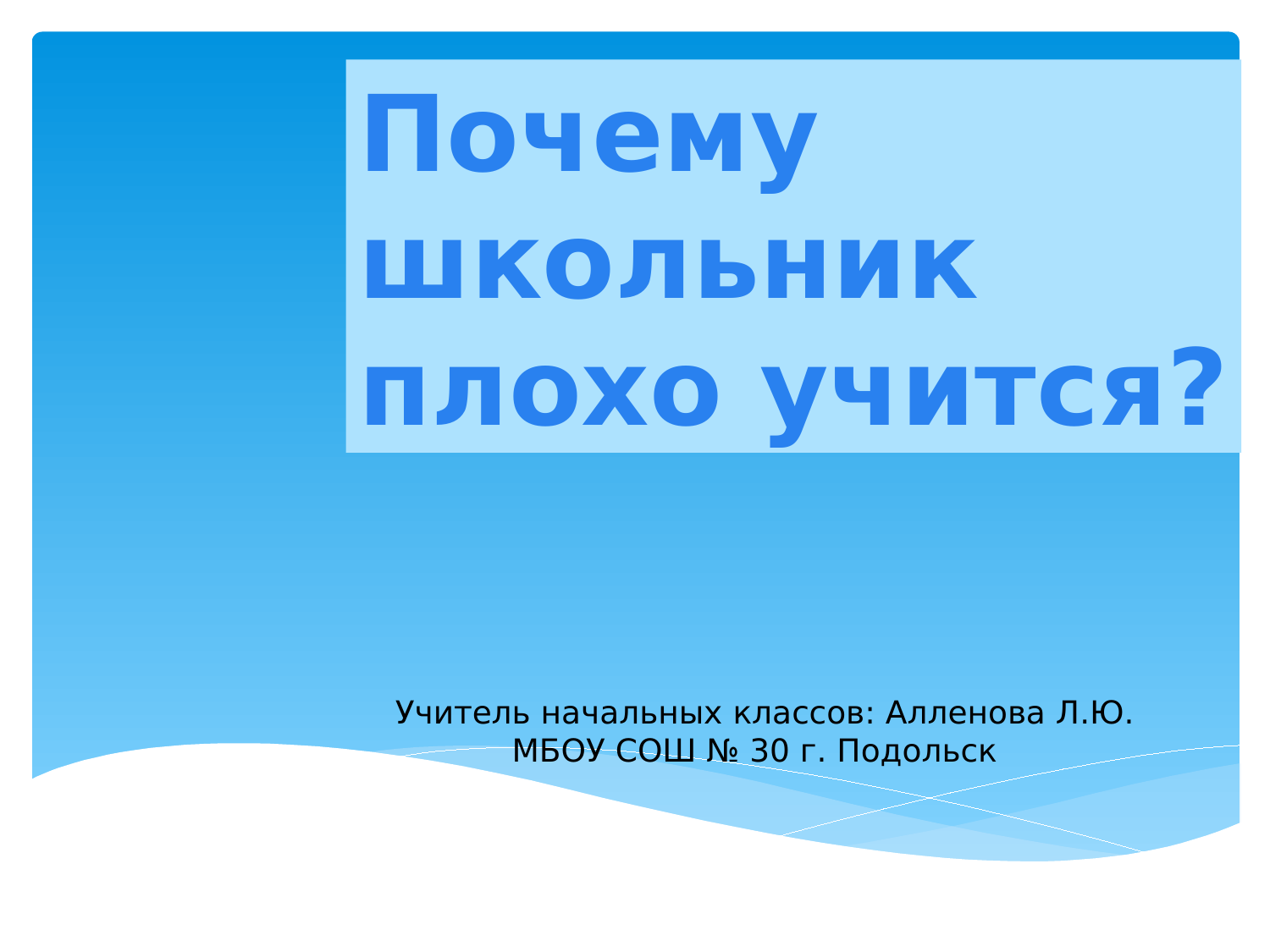

Почему
школьник
плохо учится?
Учитель начальных классов: Алленова Л.Ю.
МБОУ СОШ № 30 г. Подольск